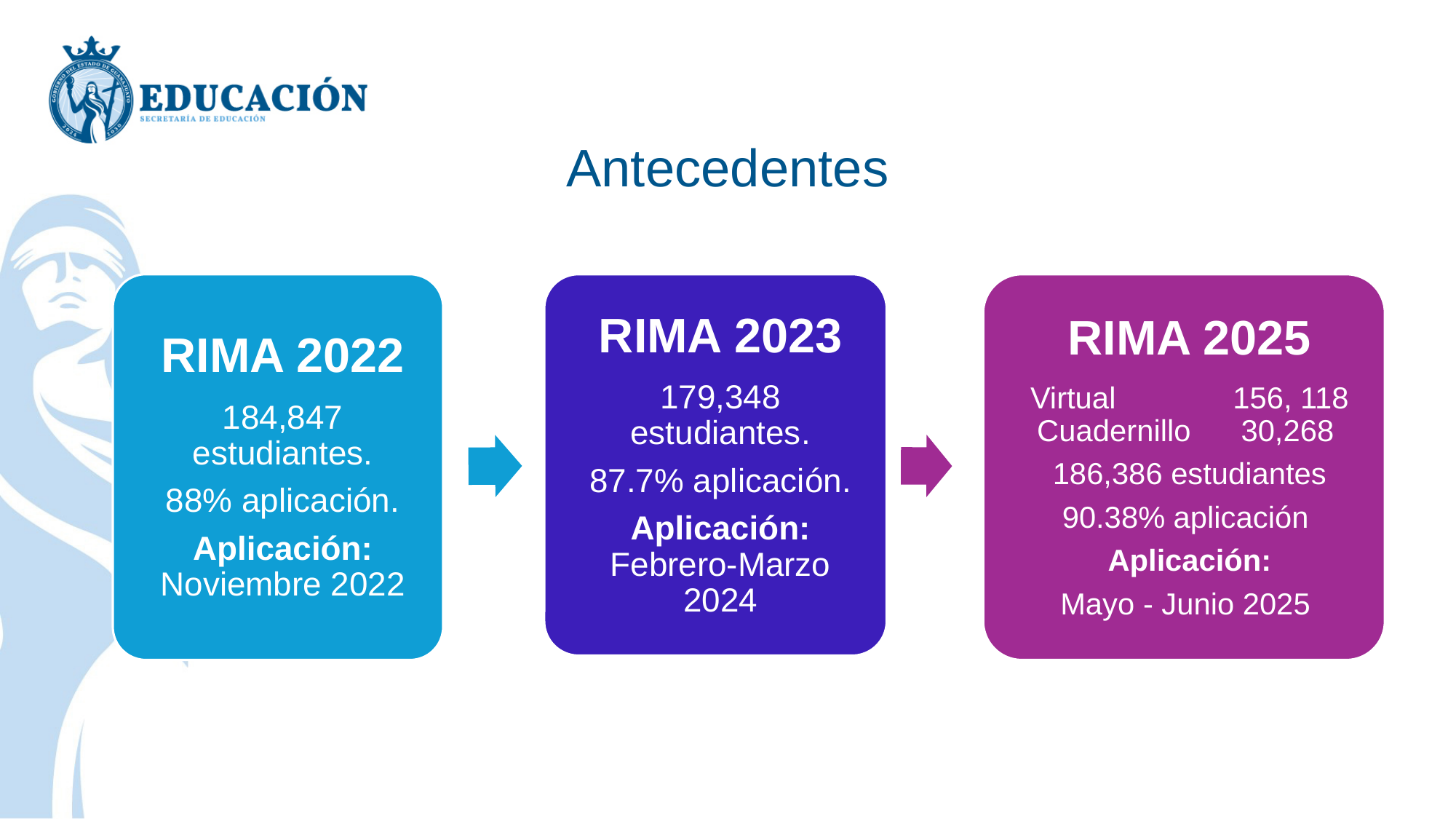

# Antecedentes
RIMA 2022
184,847 estudiantes.
88% aplicación.
Aplicación: Noviembre 2022

RIMA 2023
179,348 estudiantes.
87.7% aplicación.
Aplicación: Febrero-Marzo 2024

RIMA 2025
Virtual              156, 118 Cuadernillo      30,268
186,386 estudiantes
90.38% aplicación
Aplicación:
Mayo - Junio 2025